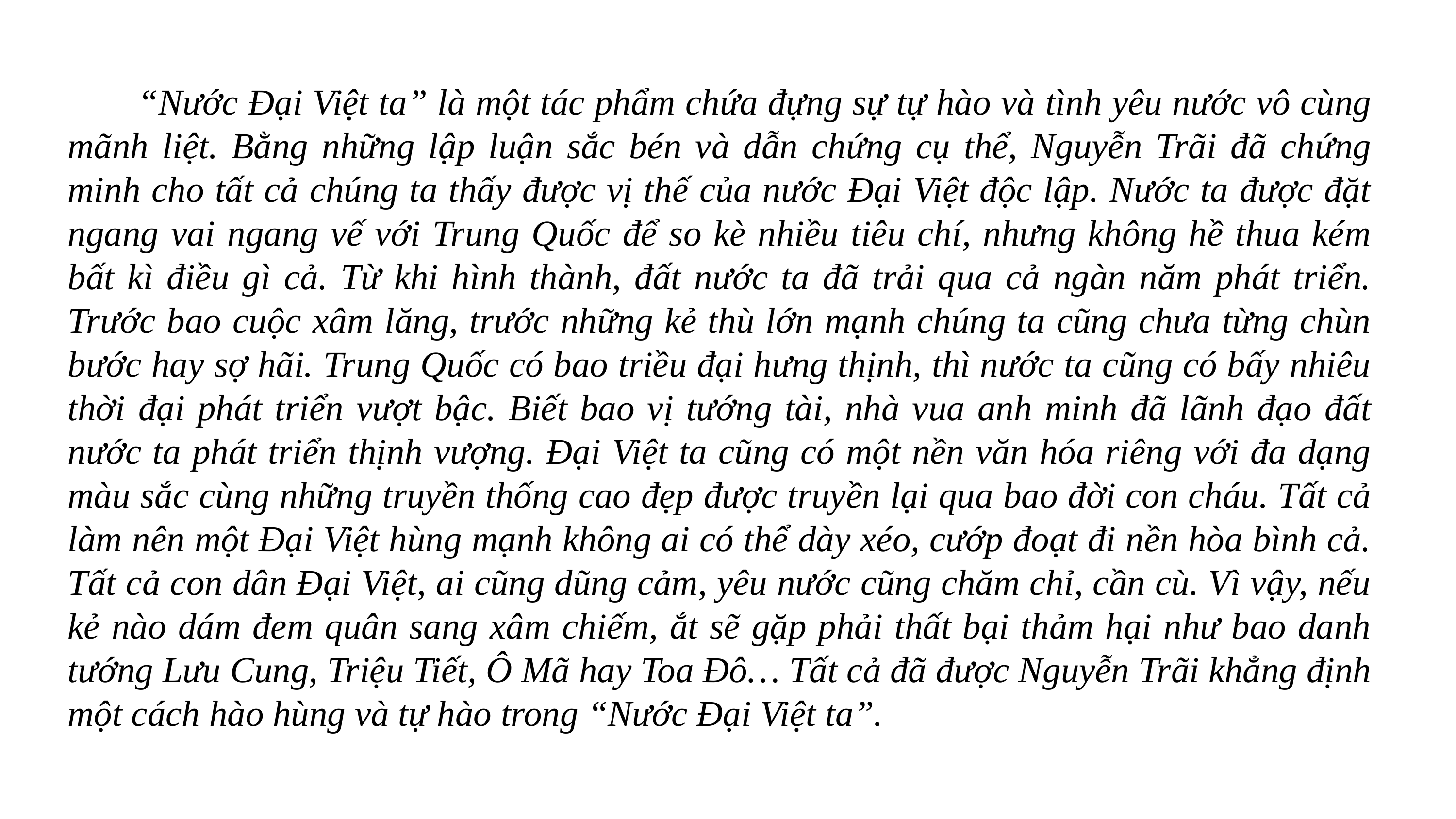

“Nước Đại Việt ta” là một tác phẩm chứa đựng sự tự hào và tình yêu nước vô cùng mãnh liệt. Bằng những lập luận sắc bén và dẫn chứng cụ thể, Nguyễn Trãi đã chứng minh cho tất cả chúng ta thấy được vị thế của nước Đại Việt độc lập. Nước ta được đặt ngang vai ngang vế với Trung Quốc để so kè nhiều tiêu chí, nhưng không hề thua kém bất kì điều gì cả. Từ khi hình thành, đất nước ta đã trải qua cả ngàn năm phát triển. Trước bao cuộc xâm lăng, trước những kẻ thù lớn mạnh chúng ta cũng chưa từng chùn bước hay sợ hãi. Trung Quốc có bao triều đại hưng thịnh, thì nước ta cũng có bấy nhiêu thời đại phát triển vượt bậc. Biết bao vị tướng tài, nhà vua anh minh đã lãnh đạo đất nước ta phát triển thịnh vượng. Đại Việt ta cũng có một nền văn hóa riêng với đa dạng màu sắc cùng những truyền thống cao đẹp được truyền lại qua bao đời con cháu. Tất cả làm nên một Đại Việt hùng mạnh không ai có thể dày xéo, cướp đoạt đi nền hòa bình cả. Tất cả con dân Đại Việt, ai cũng dũng cảm, yêu nước cũng chăm chỉ, cần cù. Vì vậy, nếu kẻ nào dám đem quân sang xâm chiếm, ắt sẽ gặp phải thất bại thảm hại như bao danh tướng Lưu Cung, Triệu Tiết, Ô Mã hay Toa Đô… Tất cả đã được Nguyễn Trãi khẳng định một cách hào hùng và tự hào trong “Nước Đại Việt ta”.